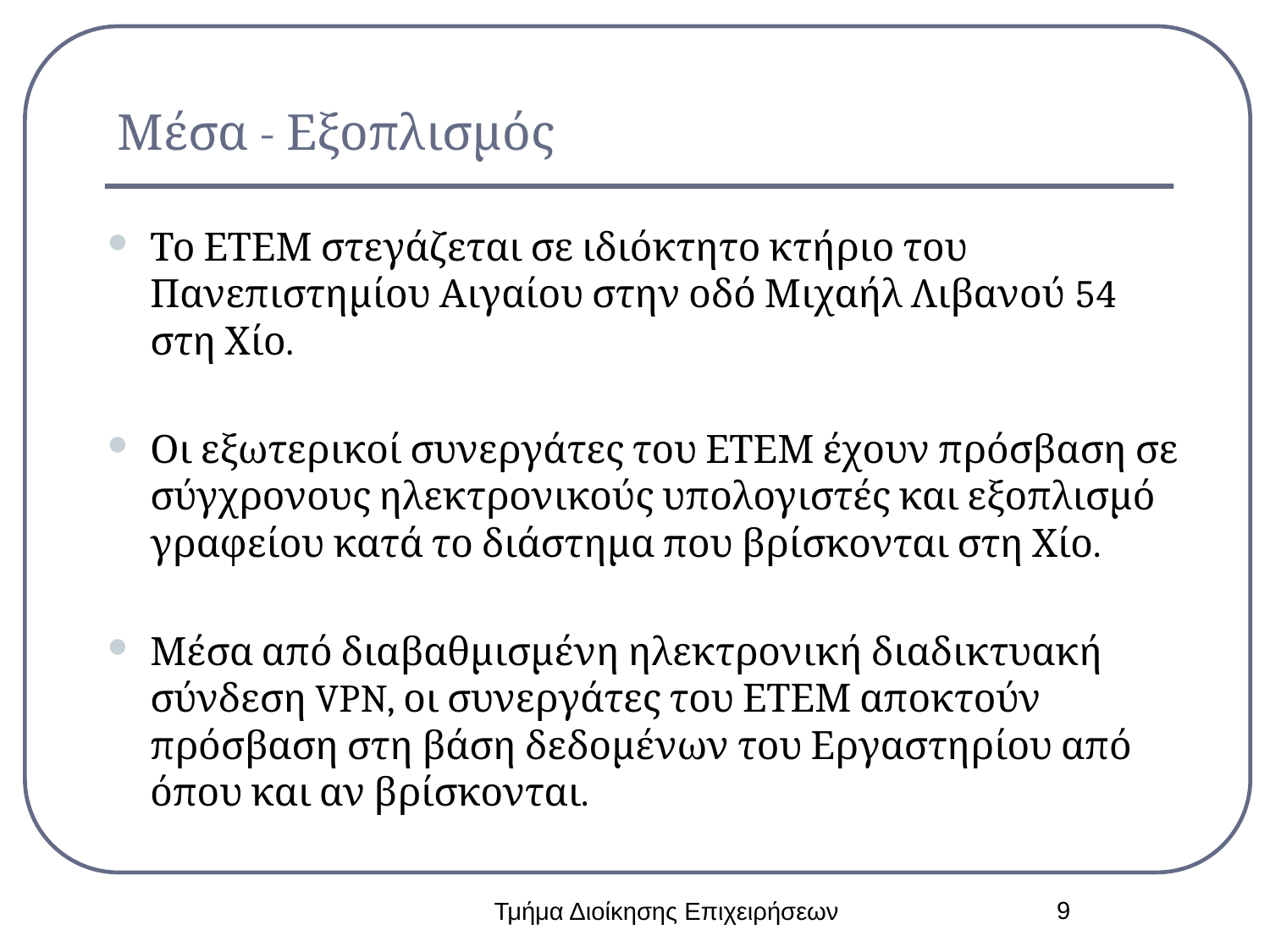

# Μέσα - Εξοπλισμός
Το ΕΤΕΜ στεγάζεται σε ιδιόκτητο κτήριο του Πανεπιστημίου Αιγαίου στην οδό Μιχαήλ Λιβανού 54 στη Χίο.

Οι εξωτερικοί συνεργάτες του ΕΤΕΜ έχουν πρόσβαση σε σύγχρονους ηλεκτρονικούς υπολογιστές και εξοπλισμό γραφείου κατά το διάστημα που βρίσκονται στη Χίο.

Μέσα από διαβαθμισμένη ηλεκτρονική διαδικτυακή σύνδεση VPN, οι συνεργάτες του ΕΤΕΜ αποκτούν πρόσβαση στη βάση δεδομένων του Εργαστηρίου από όπου και αν βρίσκονται.
9
Τμήμα Διοίκησης Επιχειρήσεων